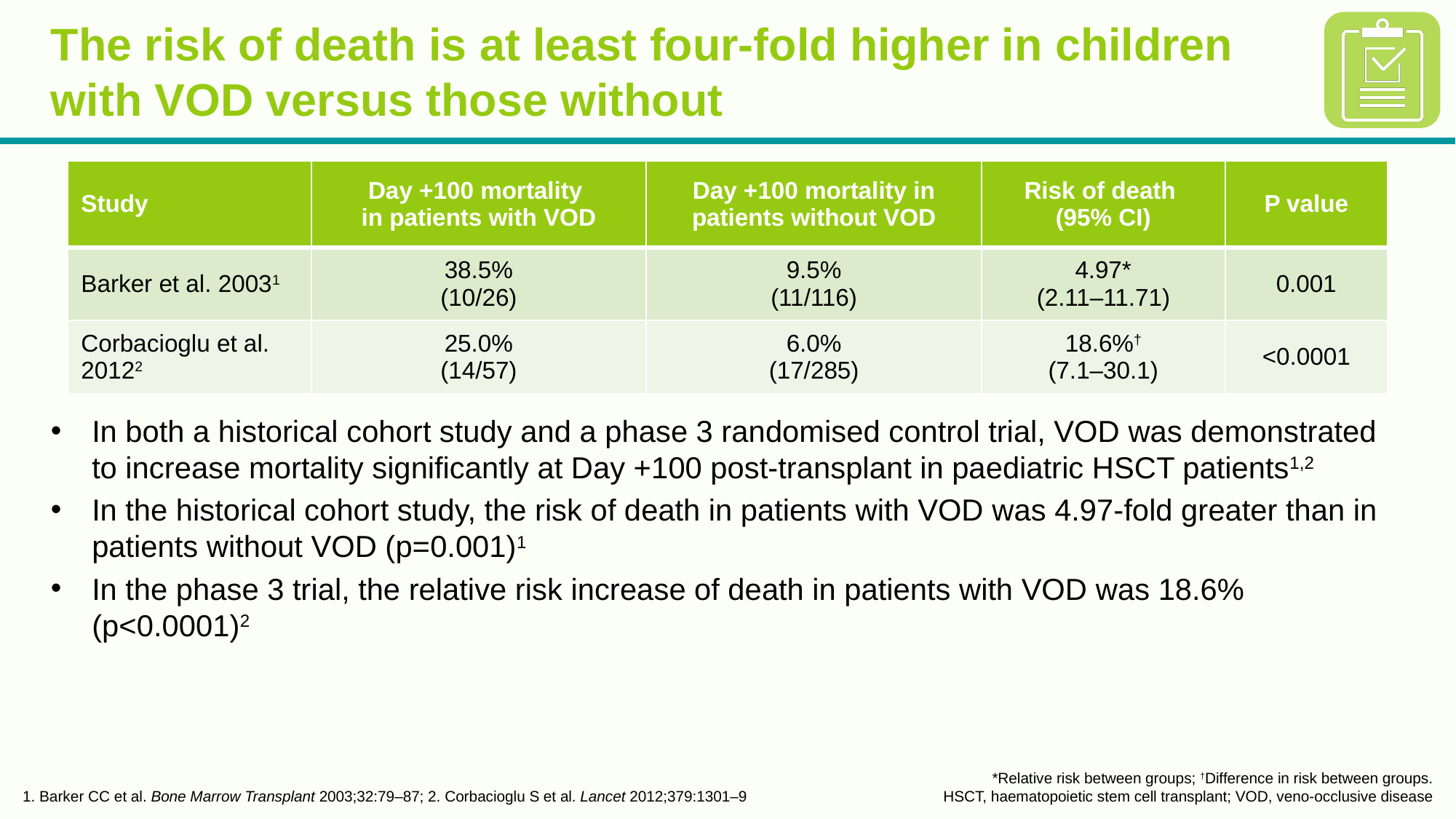

# The risk of death is at least four-fold higher in children with VOD versus those without

In both a historical cohort study and a phase 3 randomised control trial, VOD was demonstrated to increase mortality significantly at Day +100 post-transplant in paediatric HSCT patients1,2
In the historical cohort study, the risk of death in patients with VOD was 4.97-fold greater than in patients without VOD (p=0.001)1
In the phase 3 trial, the relative risk increase of death in patients with VOD was 18.6% (p<0.0001)2

| Study | Day +100 mortality in patients with VOD | Day +100 mortality in patients without VOD | Risk of death (95% CI) | P value |
| --- | --- | --- | --- | --- |
| Barker et al. 20031 | 38.5% (10/26) | 9.5% (11/116) | 4.97\* (2.11–11.71) | 0.001 |
| Corbacioglu et al. 20122 | 25.0% (14/57) | 6.0% (17/285) | 18.6%† (7.1–30.1) | <0.0001 |

1. Barker CC et al. Bone Marrow Transplant 2003;32:79–87; 2. Corbacioglu S et al. Lancet 2012;379:1301–9
*Relative risk between groups; †Difference in risk between groups.
HSCT, haematopoietic stem cell transplant; VOD, veno-occlusive disease